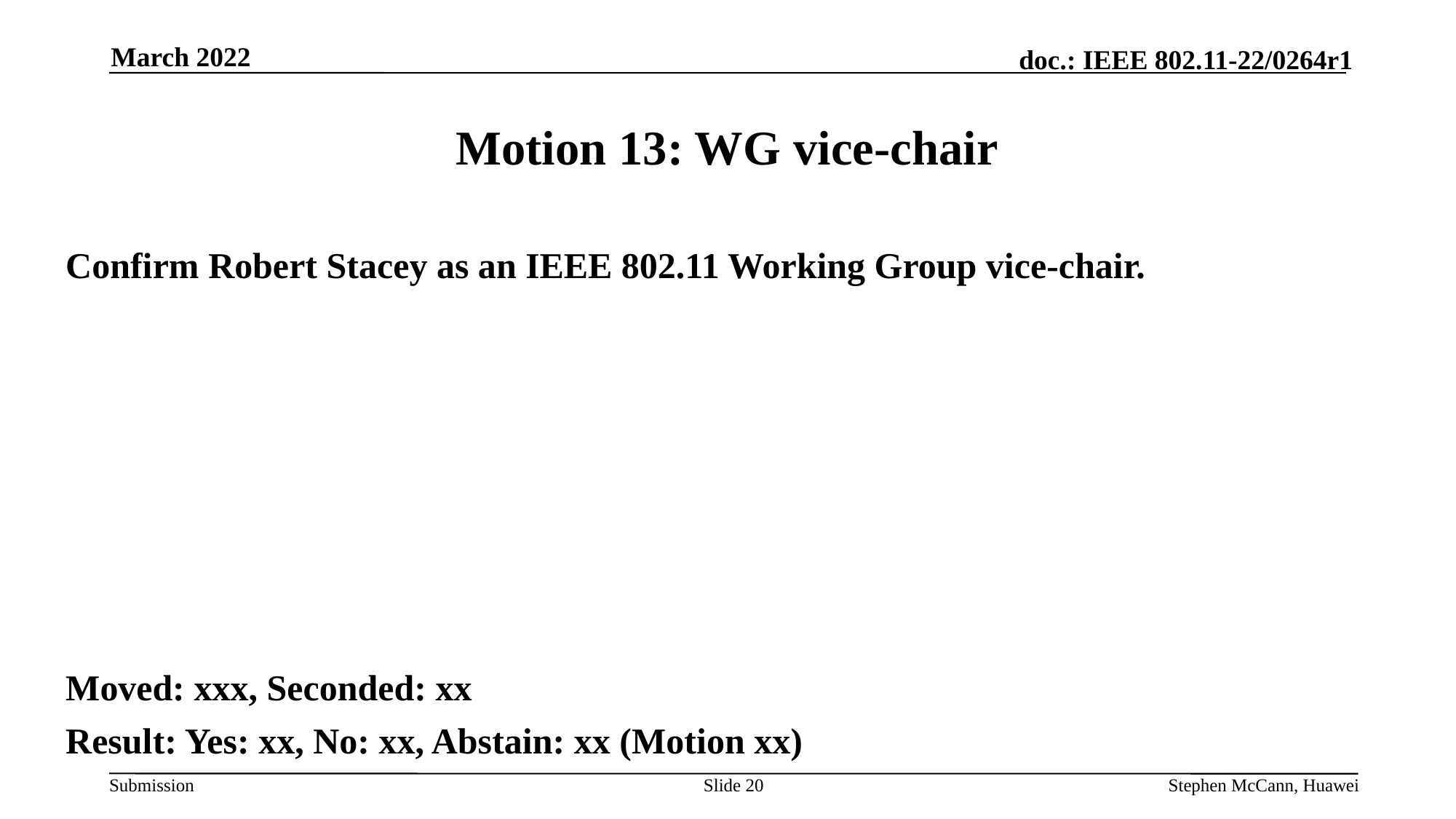

March 2022
# Motion 13: WG vice-chair
Confirm Robert Stacey as an IEEE 802.11 Working Group vice-chair.

Moved: xxx, Seconded: xx
Result: Yes: xx, No: xx, Abstain: xx (Motion xx)

Slide 20
Stephen McCann, Huawei